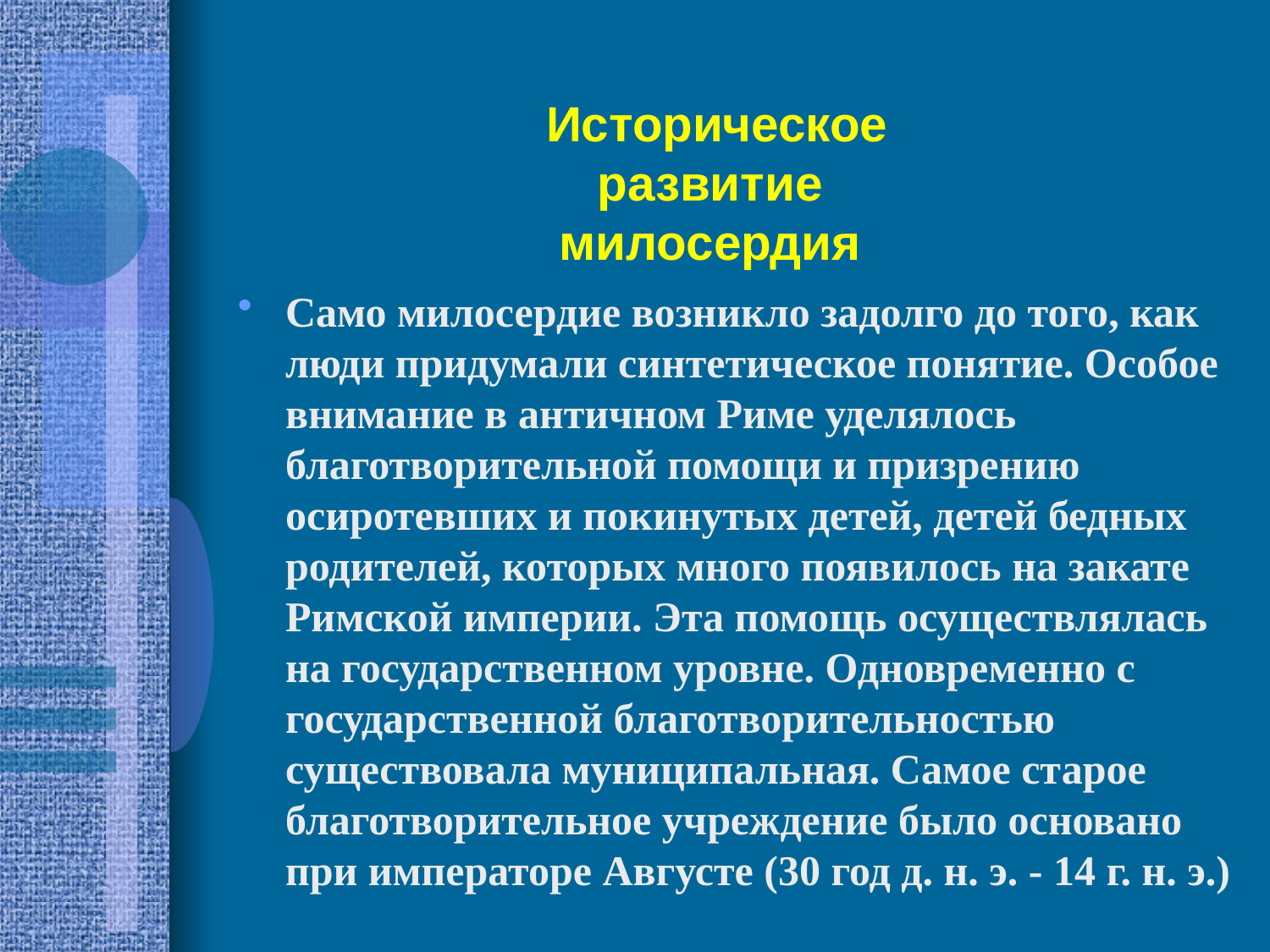

Историческое развитие милосердия
Само милосердие возникло задолго до того, как люди придумали синтетическое понятие. Особое внимание в античном Риме уделялось благотворительной помощи и призрению осиротевших и покинутых детей, детей бедных родителей, которых много появилось на закате Римской империи. Эта помощь осуществлялась на государственном уровне. Одновременно с государственной благотворительностью существовала муниципальная. Самое старое благотворительное учреждение было основано при императоре Августе (30 год д. н. э. - 14 г. н. э.)